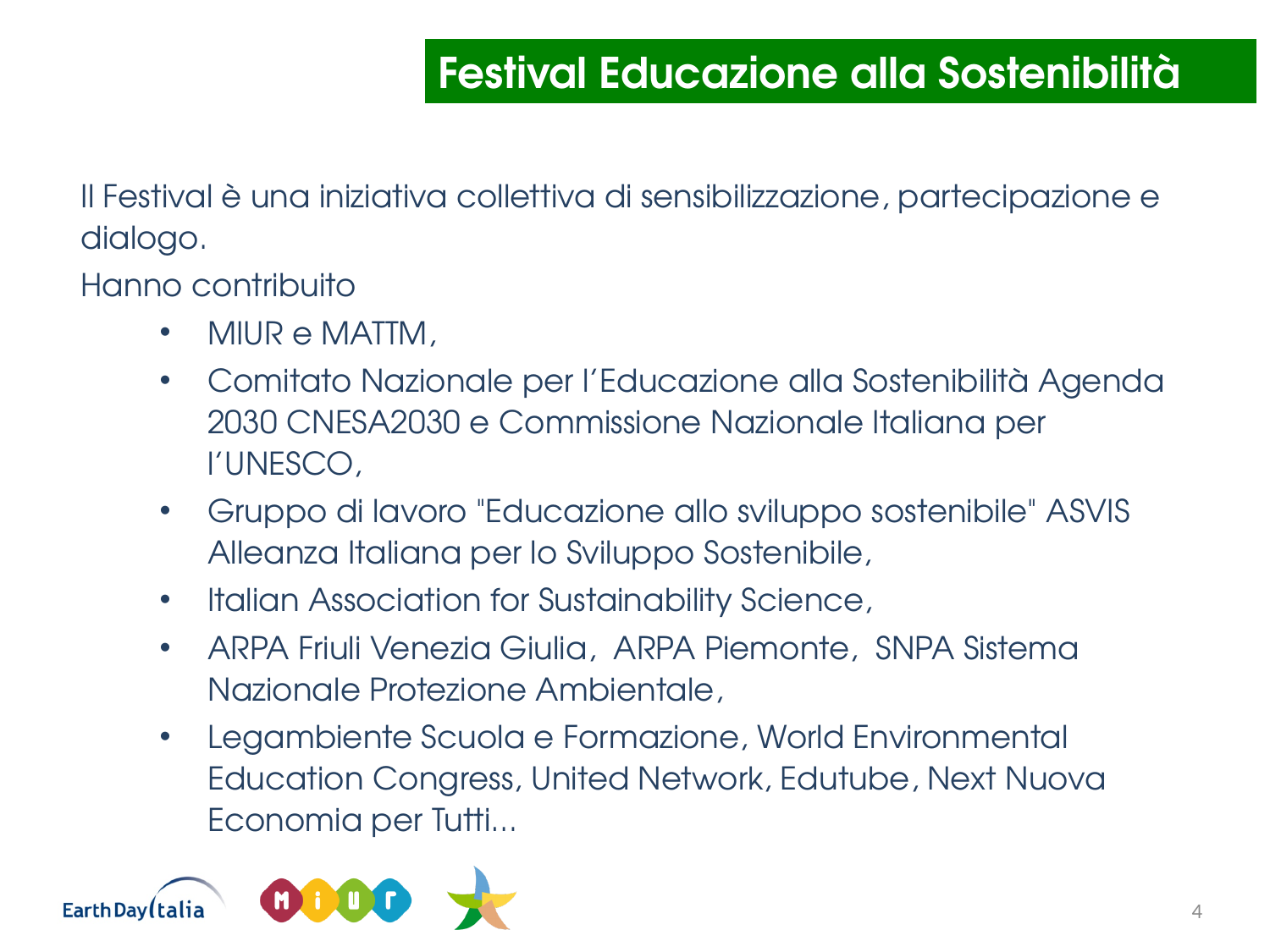

Festival Educazione alla Sostenibilità
Il Festival è una iniziativa collettiva di sensibilizzazione, partecipazione e dialogo.
Hanno contribuito
MIUR e MATTM,
Comitato Nazionale per l’Educazione alla Sostenibilità Agenda 2030 CNESA2030 e Commissione Nazionale Italiana per l’UNESCO,
Gruppo di lavoro "Educazione allo sviluppo sostenibile" ASVIS Alleanza Italiana per lo Sviluppo Sostenibile,
Italian Association for Sustainability Science,
ARPA Friuli Venezia Giulia,  ARPA Piemonte,  SNPA Sistema Nazionale Protezione Ambientale,
Legambiente Scuola e Formazione, World Environmental Education Congress, United Network, Edutube, Next Nuova Economia per Tutti…

4